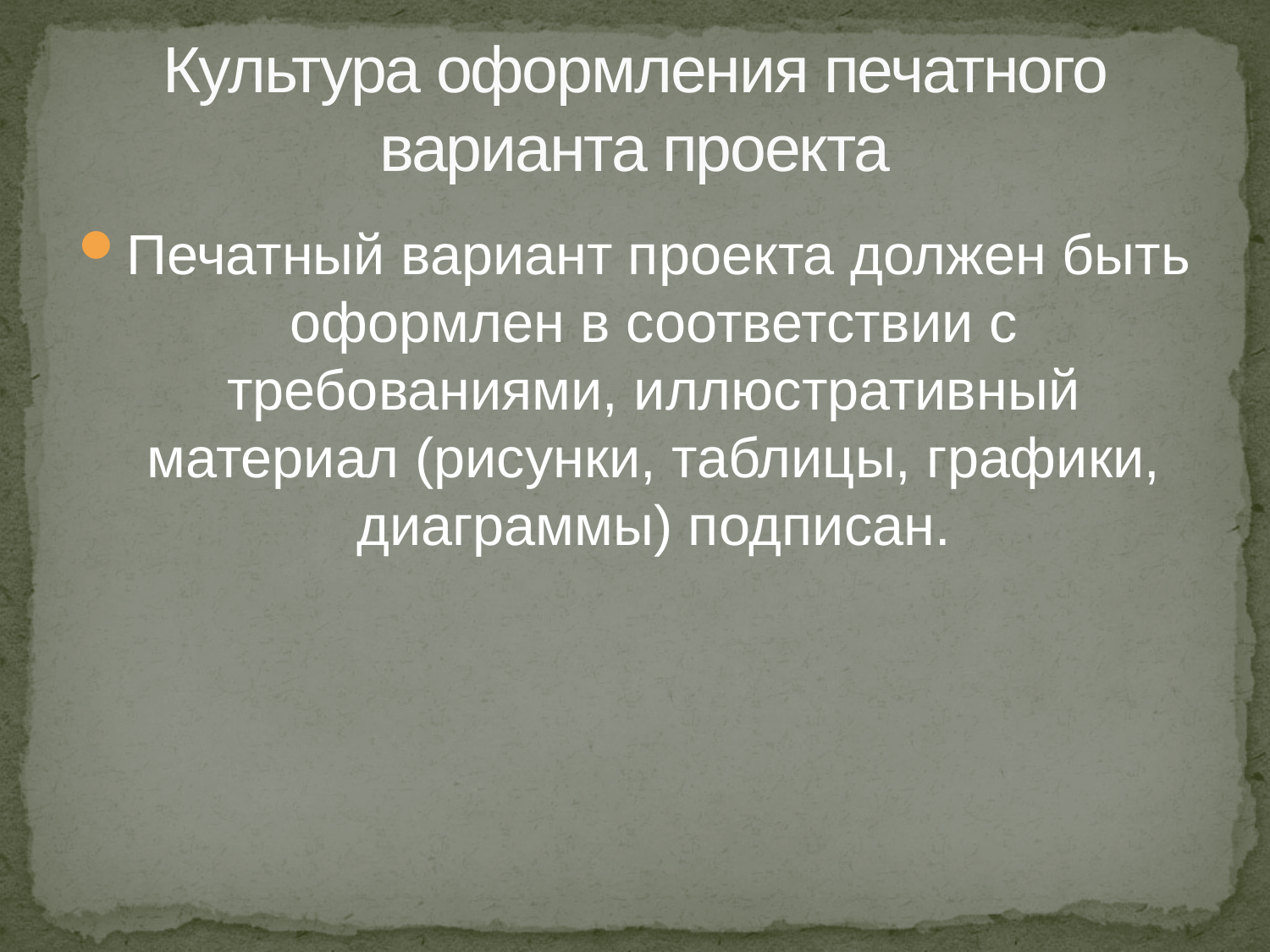

# Культура оформления печатного варианта проекта
Печатный вариант проекта должен быть оформлен в соответствии с требованиями, иллюстративный материал (рисунки, таблицы, графики, диаграммы) подписан.